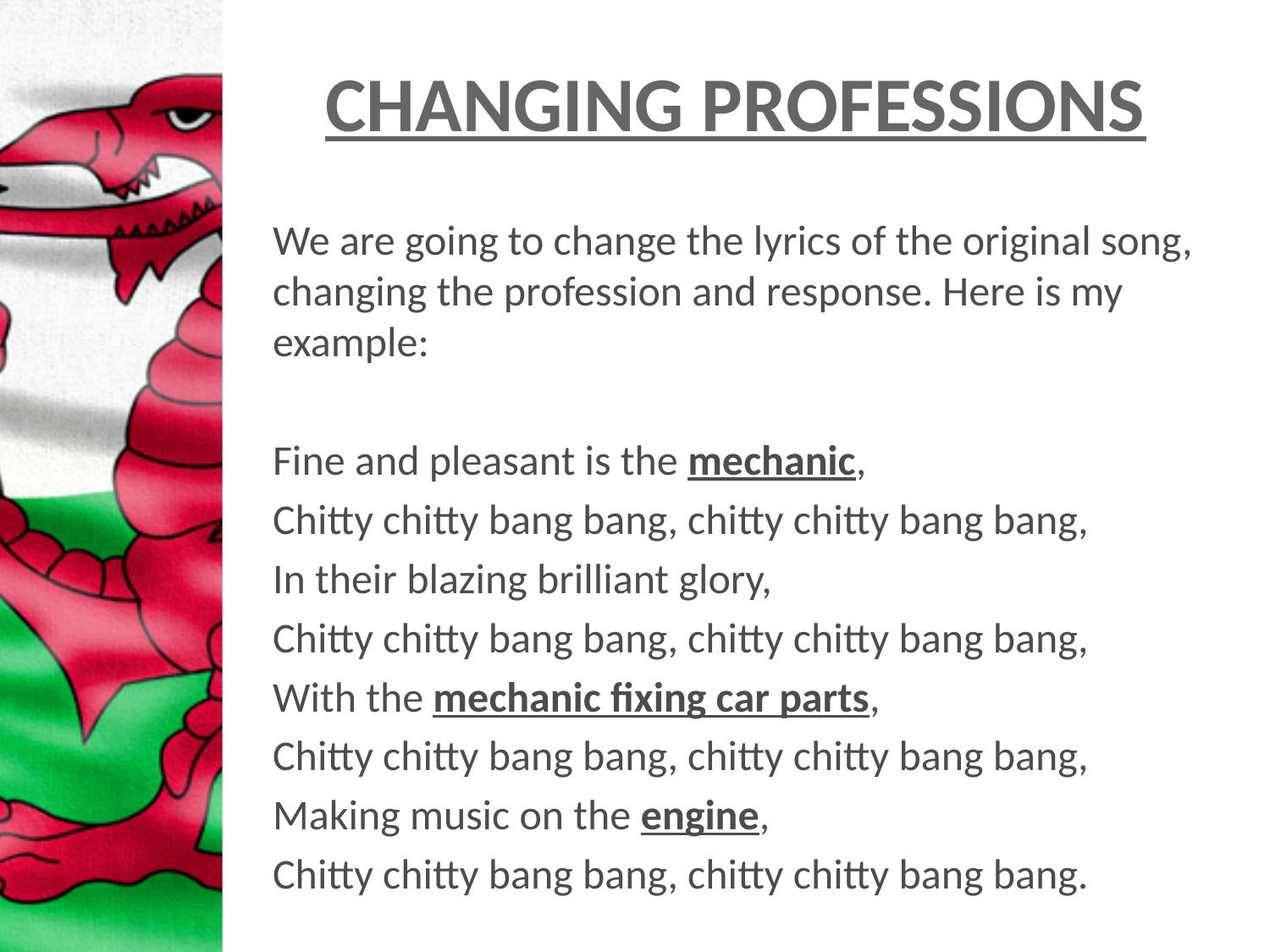

# CHANGING PROFESSIONS
We are going to change the lyrics of the original song, changing the profession and response. Here is my example:

Fine and pleasant is the mechanic,
Chitty chitty bang bang, chitty chitty bang bang,
In their blazing brilliant glory,
Chitty chitty bang bang, chitty chitty bang bang,
With the mechanic fixing car parts,
Chitty chitty bang bang, chitty chitty bang bang,
Making music on the engine,
Chitty chitty bang bang, chitty chitty bang bang.